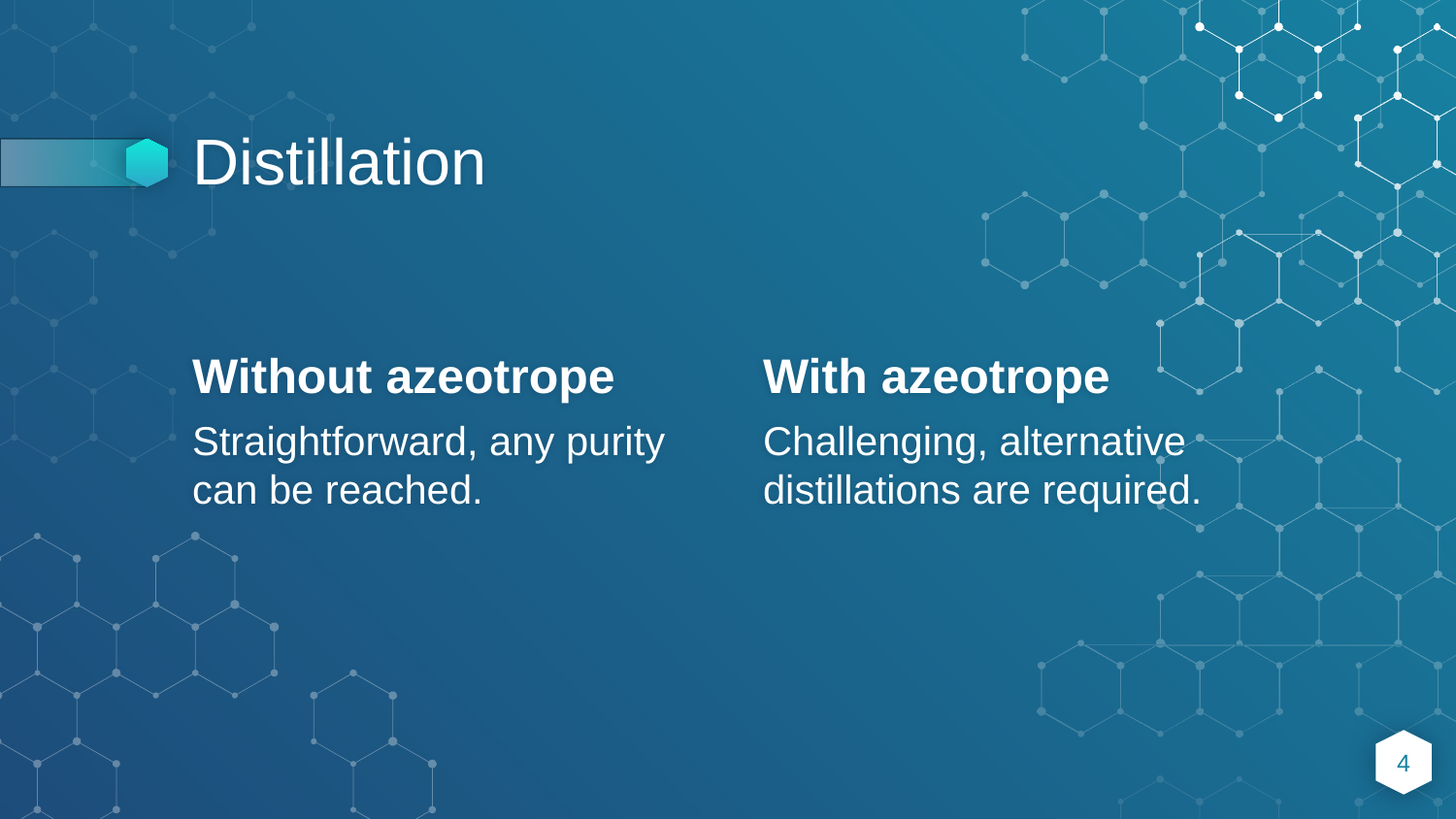

# Distillation
Without azeotrope
Straightforward, any purity can be reached.
With azeotrope
Challenging, alternative distillations are required.
4